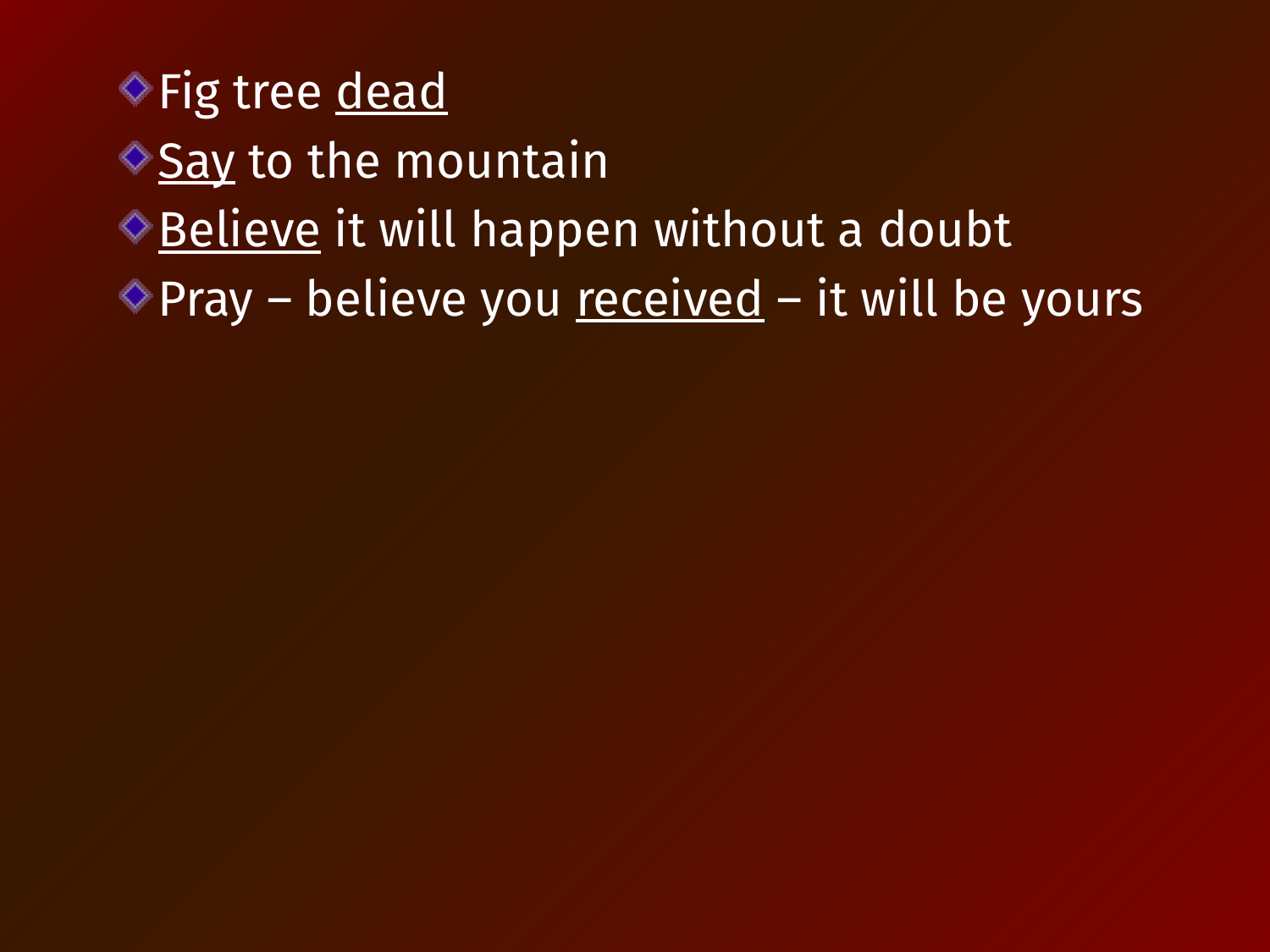

Fig tree dead
Say to the mountain
Believe it will happen without a doubt
Pray – believe you received – it will be yours